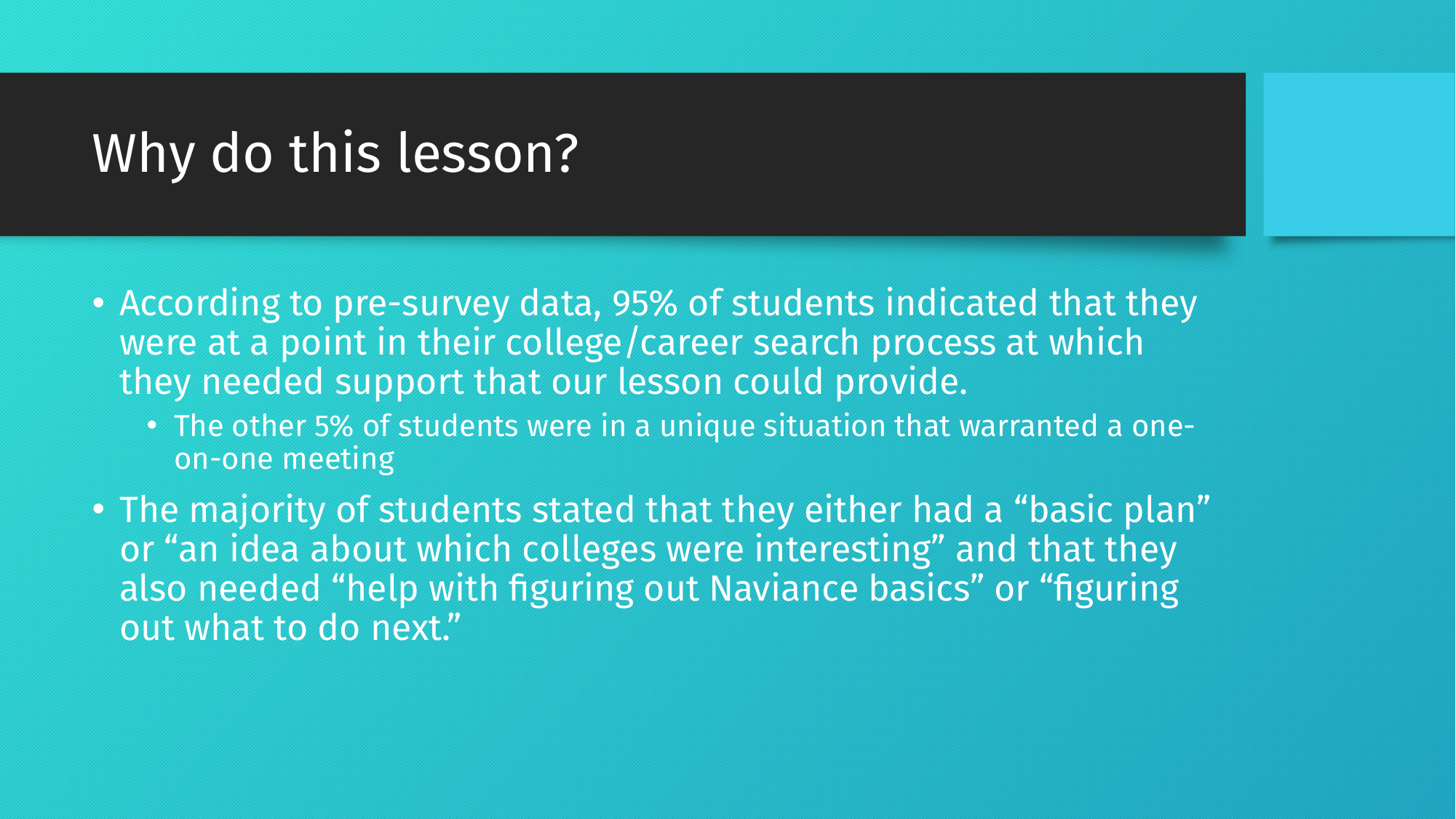

# Why do this lesson?
According to pre-survey data, 95% of students indicated that they were at a point in their college/career search process at which they needed support that our lesson could provide.
The other 5% of students were in a unique situation that warranted a one-on-one meeting
The majority of students stated that they either had a “basic plan” or “an idea about which colleges were interesting” and that they also needed “help with figuring out Naviance basics” or “figuring out what to do next.”